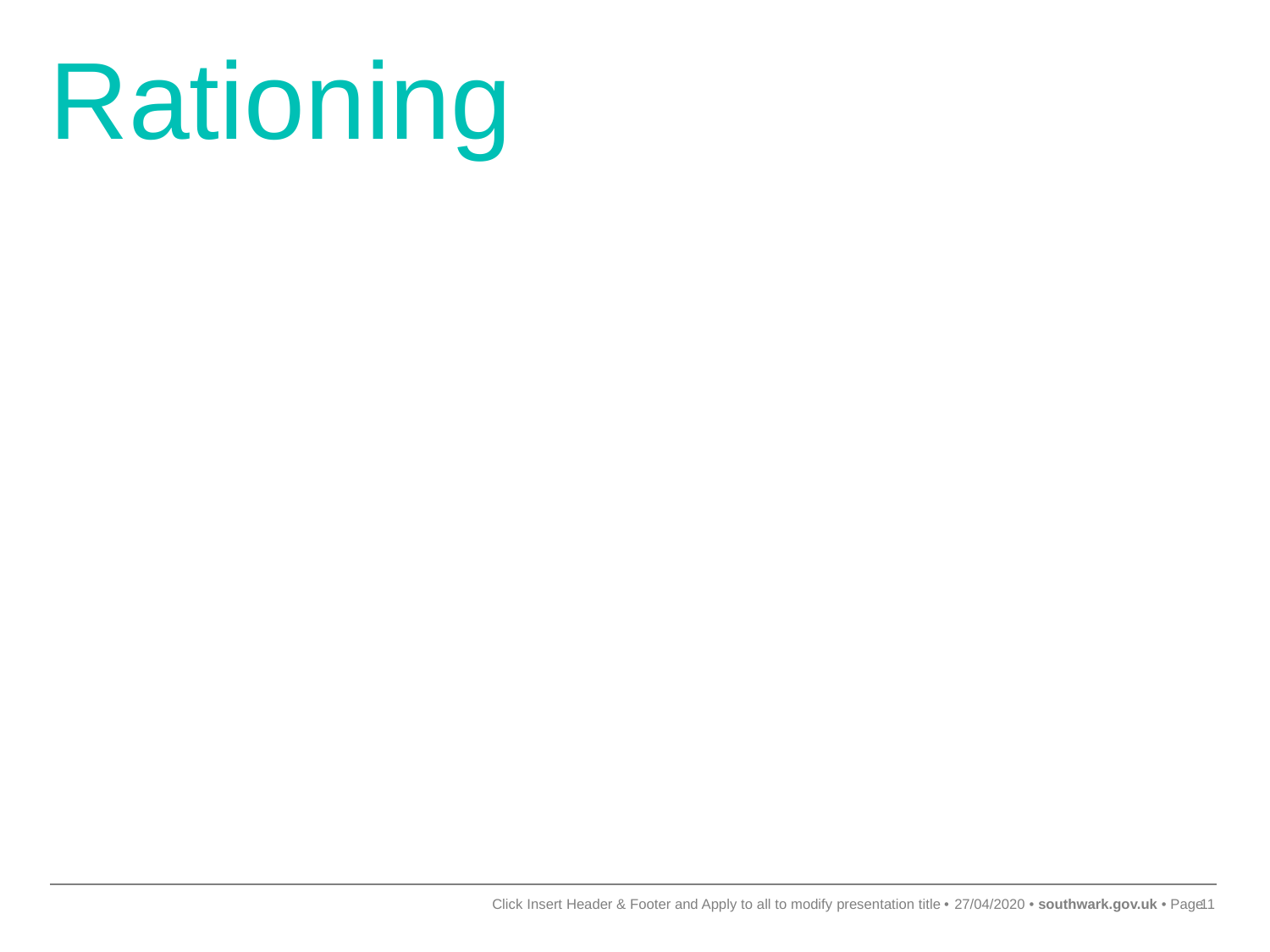

# Rationing
Click Insert Header & Footer and Apply to all to modify presentation title
27/04/2020
11